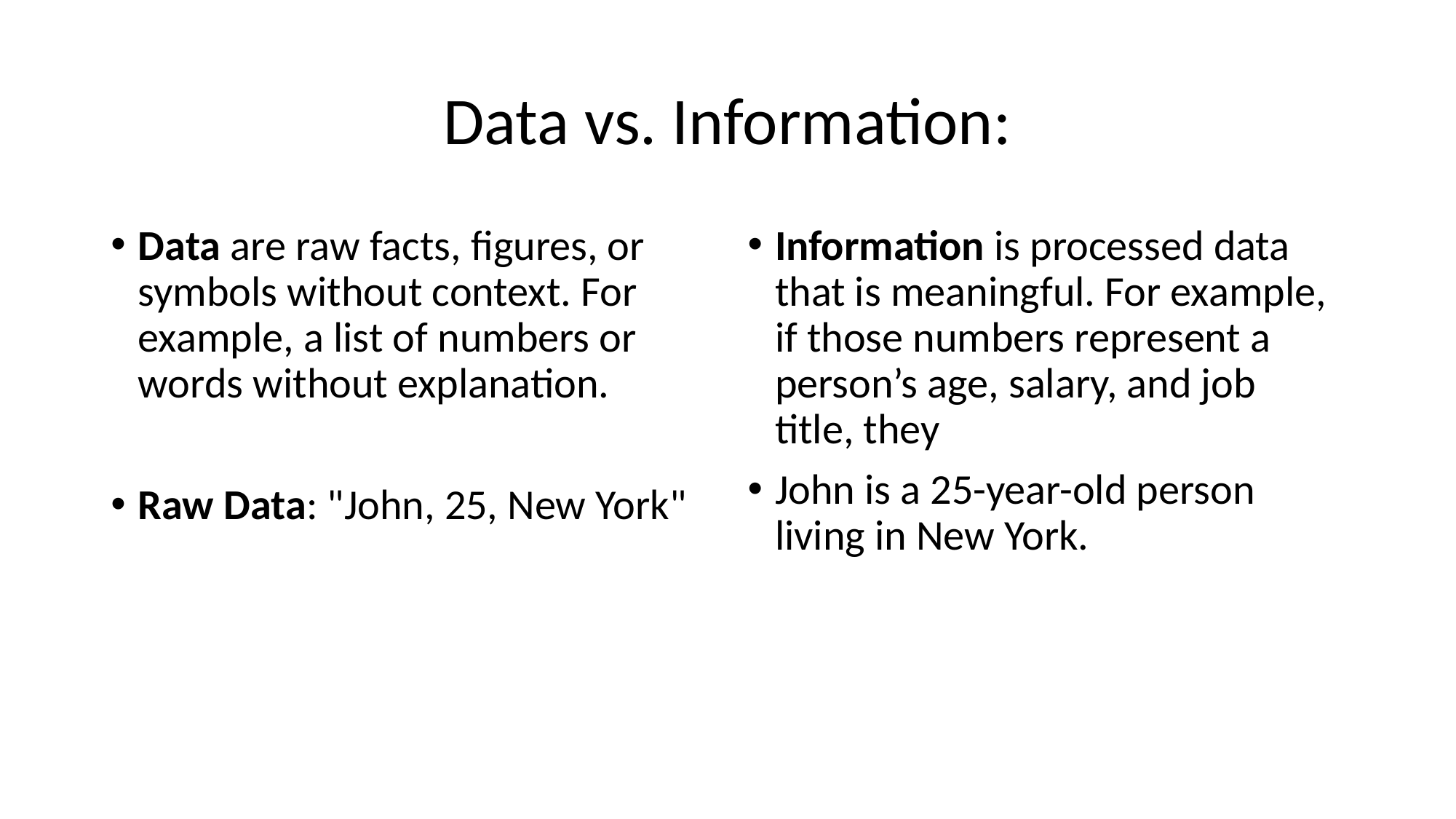

# Data vs. Information:
Data are raw facts, figures, or symbols without context. For example, a list of numbers or words without explanation.

Raw Data: "John, 25, New York"
Information is processed data that is meaningful. For example, if those numbers represent a person’s age, salary, and job title, they
John is a 25-year-old person living in New York.